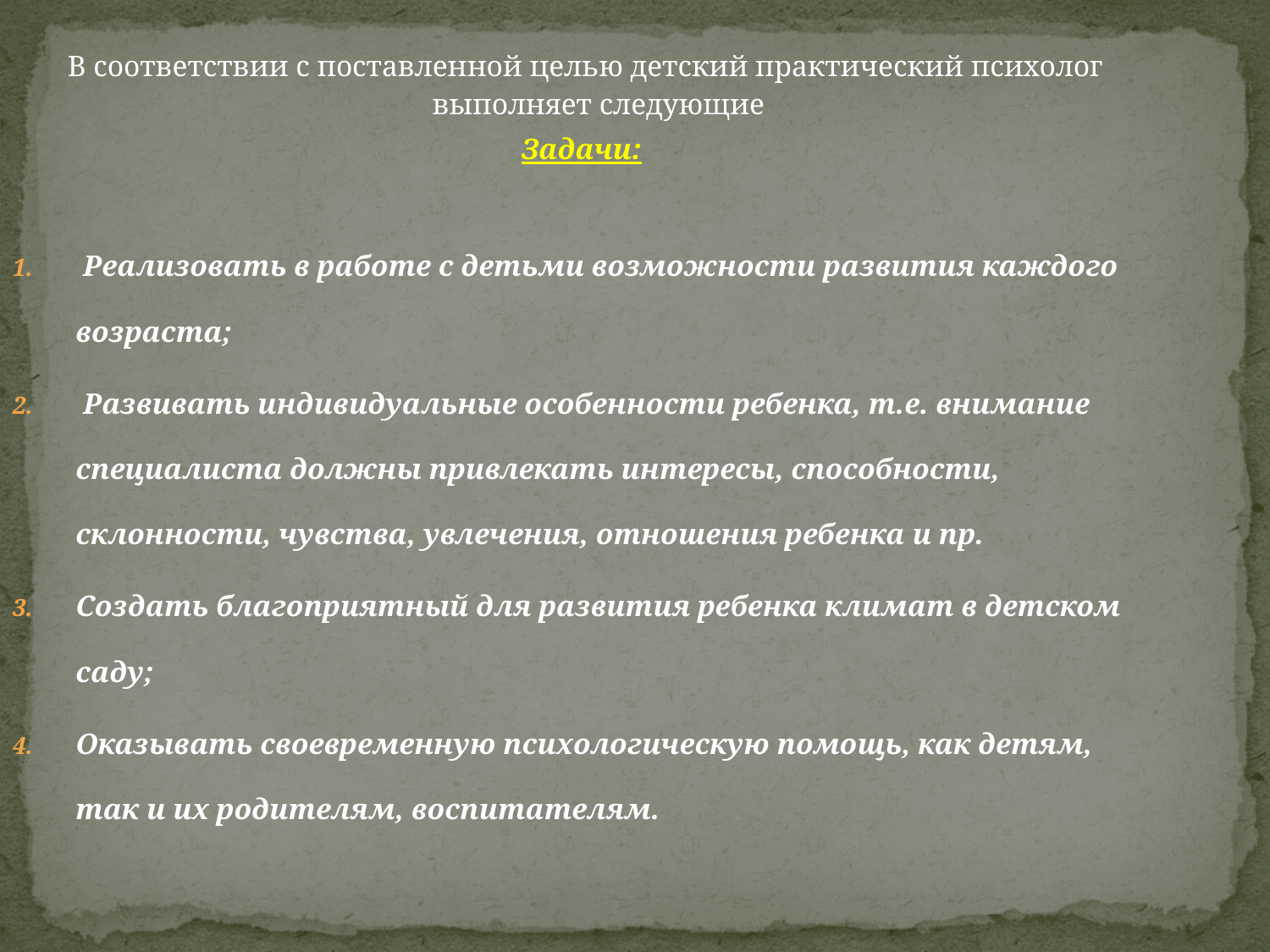

В соответствии с поставленной целью детский практический психолог выполняет следующие
Задачи:

 Реализовать в работе с детьми возможности развития каждого возраста;
 Развивать индивидуальные особенности ребенка, т.е. внимание специалиста должны привлекать интересы, способности, склонности, чувства, увлечения, отношения ребенка и пр.
Создать благоприятный для развития ребенка климат в детском саду;
Оказывать своевременную психологическую помощь, как детям, так и их родителям, воспитателям.